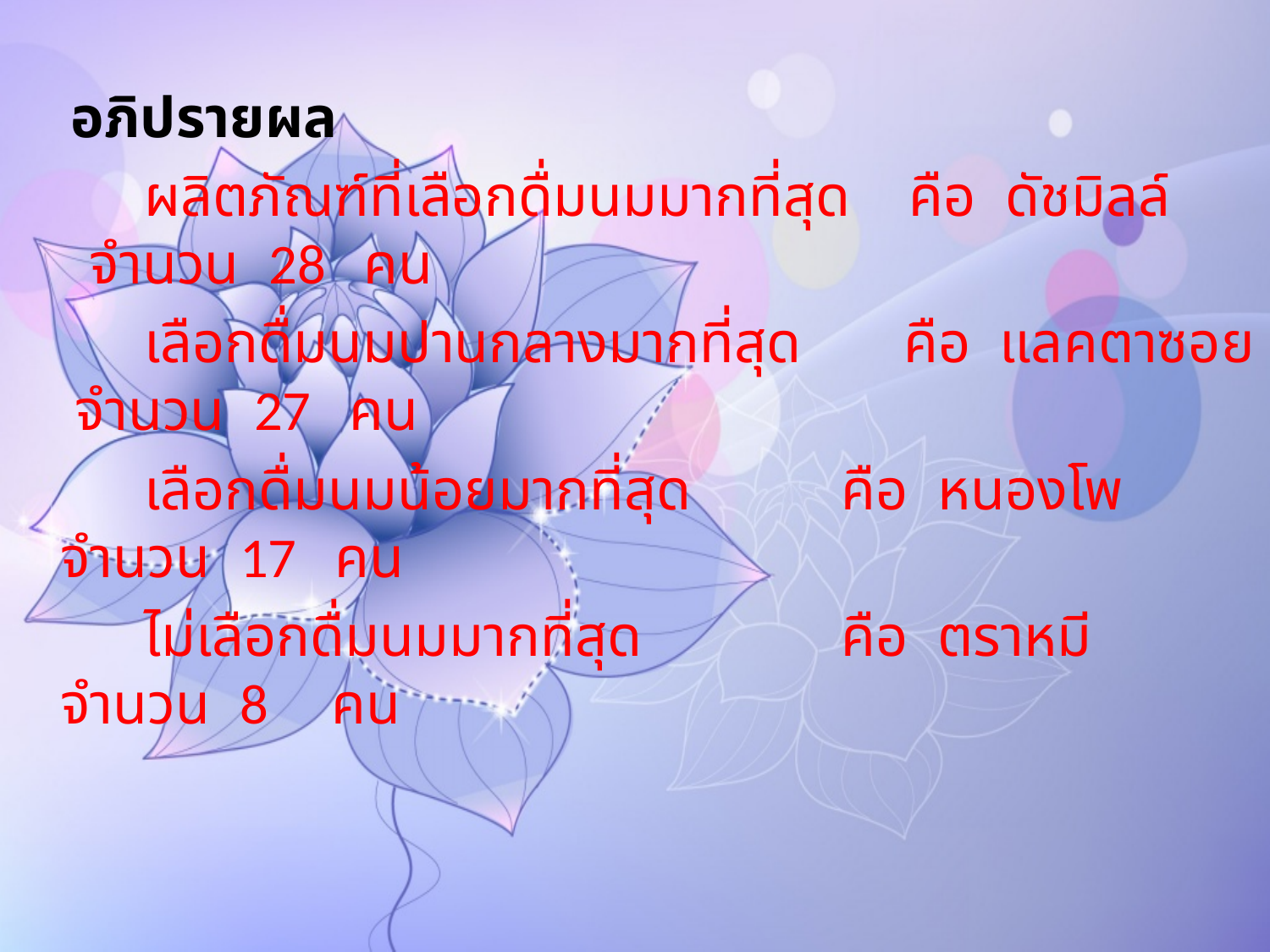

อภิปรายผล
         ผลิตภัณฑ์ที่เลือกดื่มนมมากที่สุด    คือ  ดัชมิลล์        จำนวน  28   คน
         เลือกดื่มนมปานกลางมากที่สุด       คือ  แลคตาซอย  จำนวน  27   คน
         เลือกดื่มนมน้อยมากที่สุด	          คือ  หนองโพ       จำนวน  17   คน
         ไม่เลือกดื่มนมมากที่สุด	          คือ  ตราหมี          จำนวน  8     คน